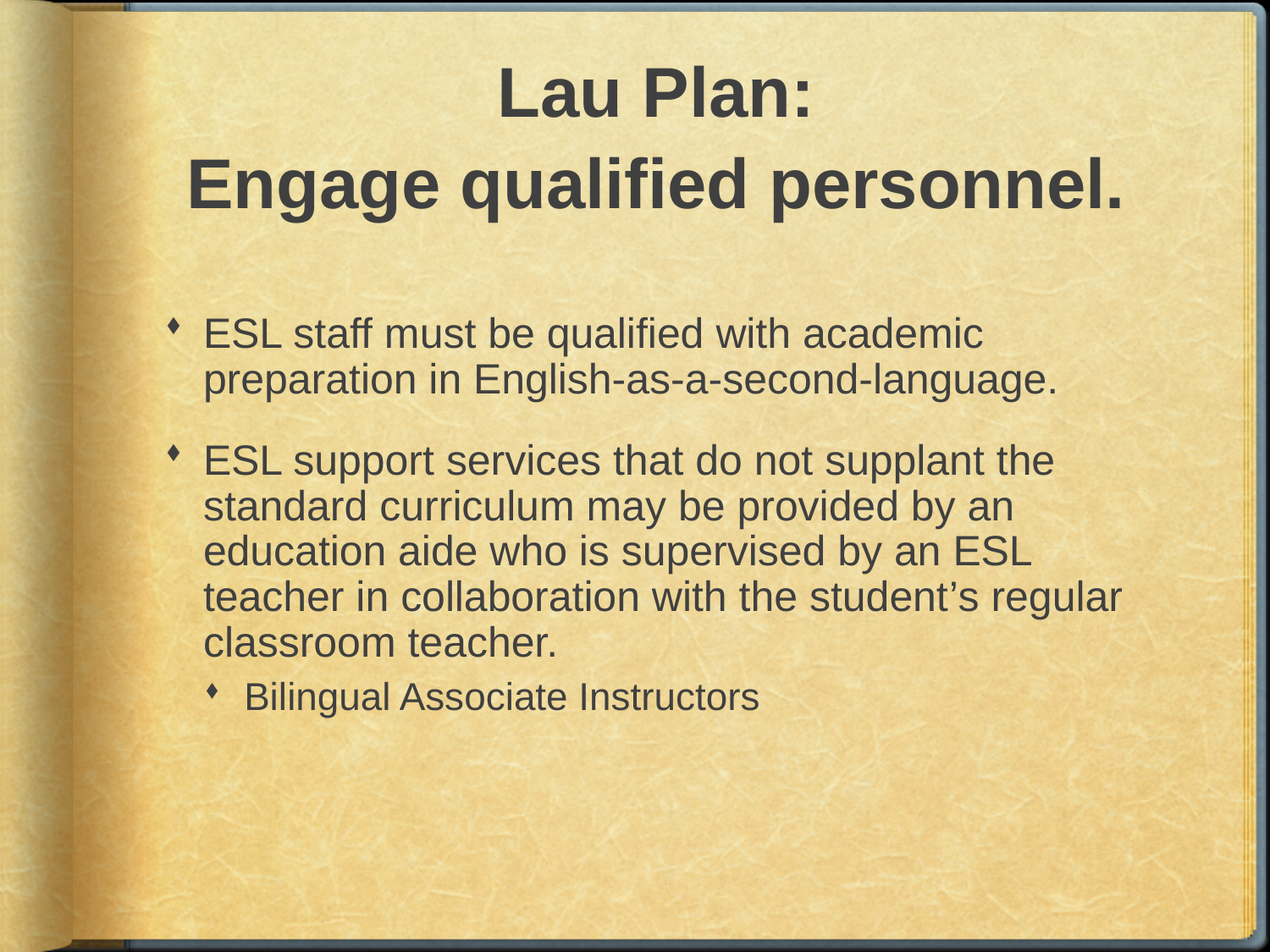

# Lau Plan: Engage qualified personnel.
ESL staff must be qualified with academic preparation in English-as-a-second-language.
ESL support services that do not supplant the standard curriculum may be provided by an education aide who is supervised by an ESL teacher in collaboration with the student’s regular classroom teacher.
Bilingual Associate Instructors